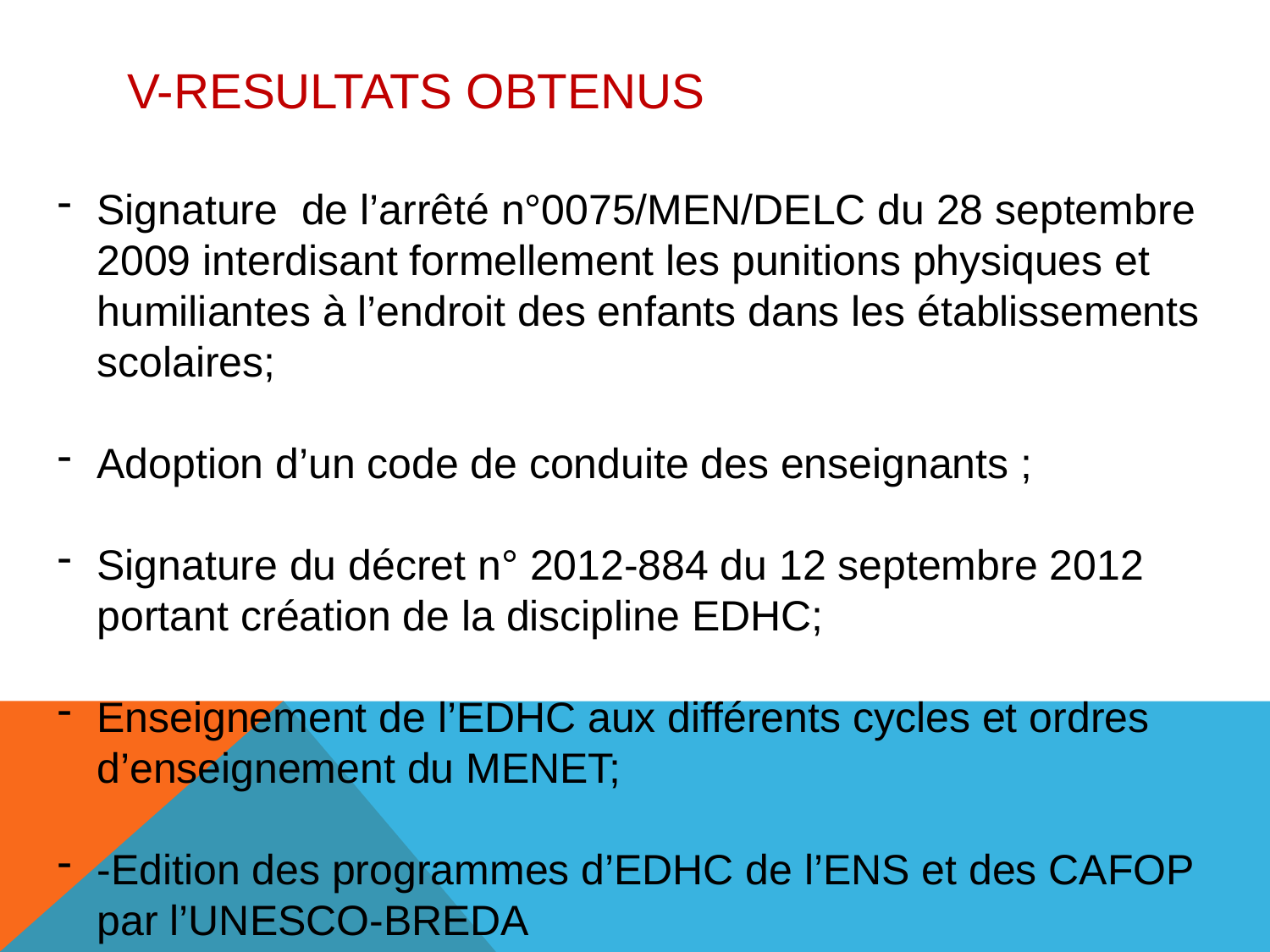

# V-RESULTATS OBTENUS
Signature  de l’arrêté n°0075/MEN/DELC du 28 septembre  2009 interdisant formellement les punitions physiques et humiliantes à l’endroit des enfants dans les établissements scolaires;

Adoption d’un code de conduite des enseignants ;

Signature du décret n° 2012-884 du 12 septembre 2012 portant création de la discipline EDHC;

Enseignement de l’EDHC aux différents cycles et ordres d’enseignement du MENET;

-Edition des programmes d’EDHC de l’ENS et des CAFOP par l’UNESCO-BREDA